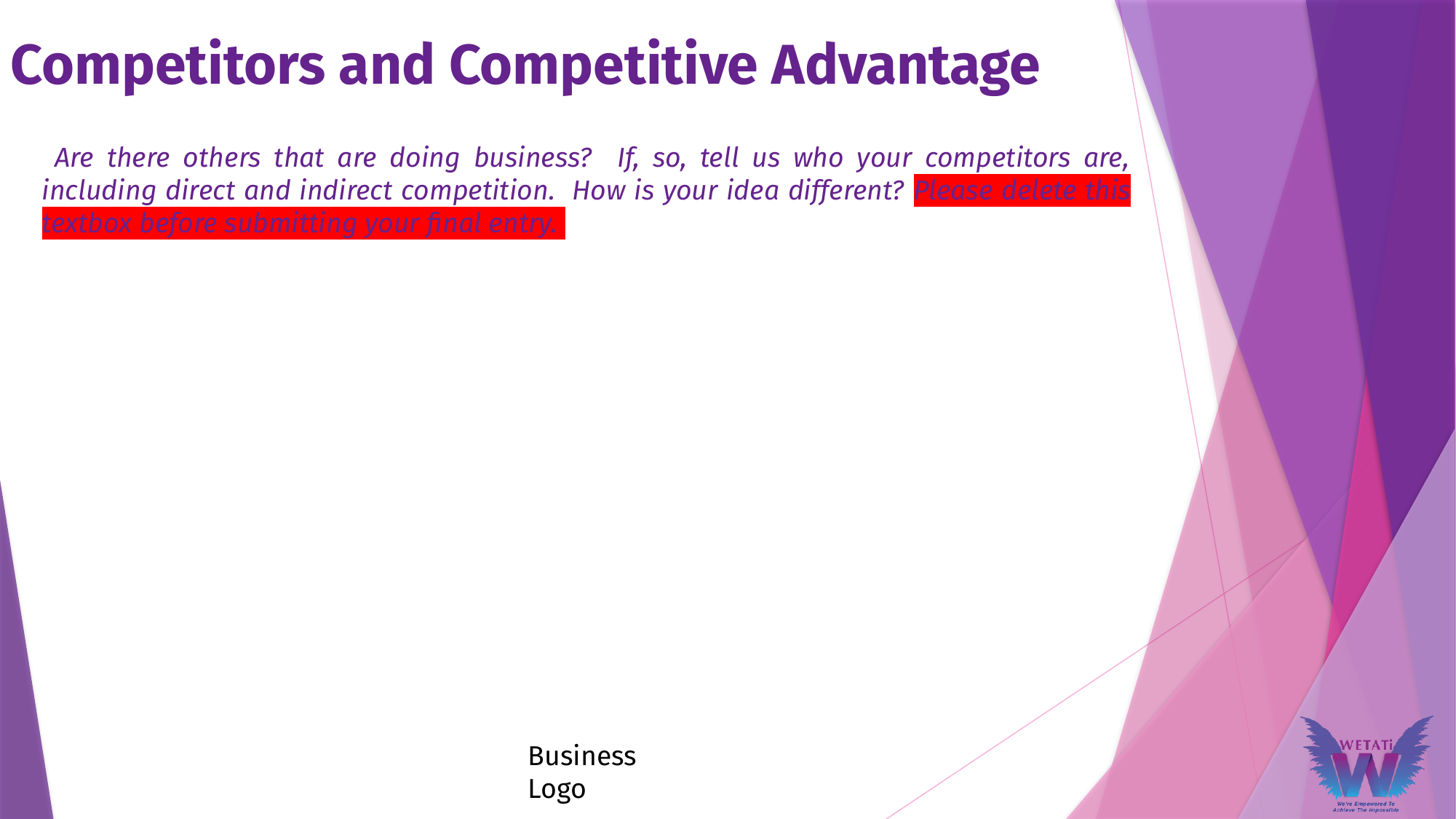

Competitors and Competitive Advantage
 Are there others that are doing business?  If, so, tell us who your competitors are, including direct and indirect competition.  How is your idea different? Please delete this textbox before submitting your final entry.
Business Logo